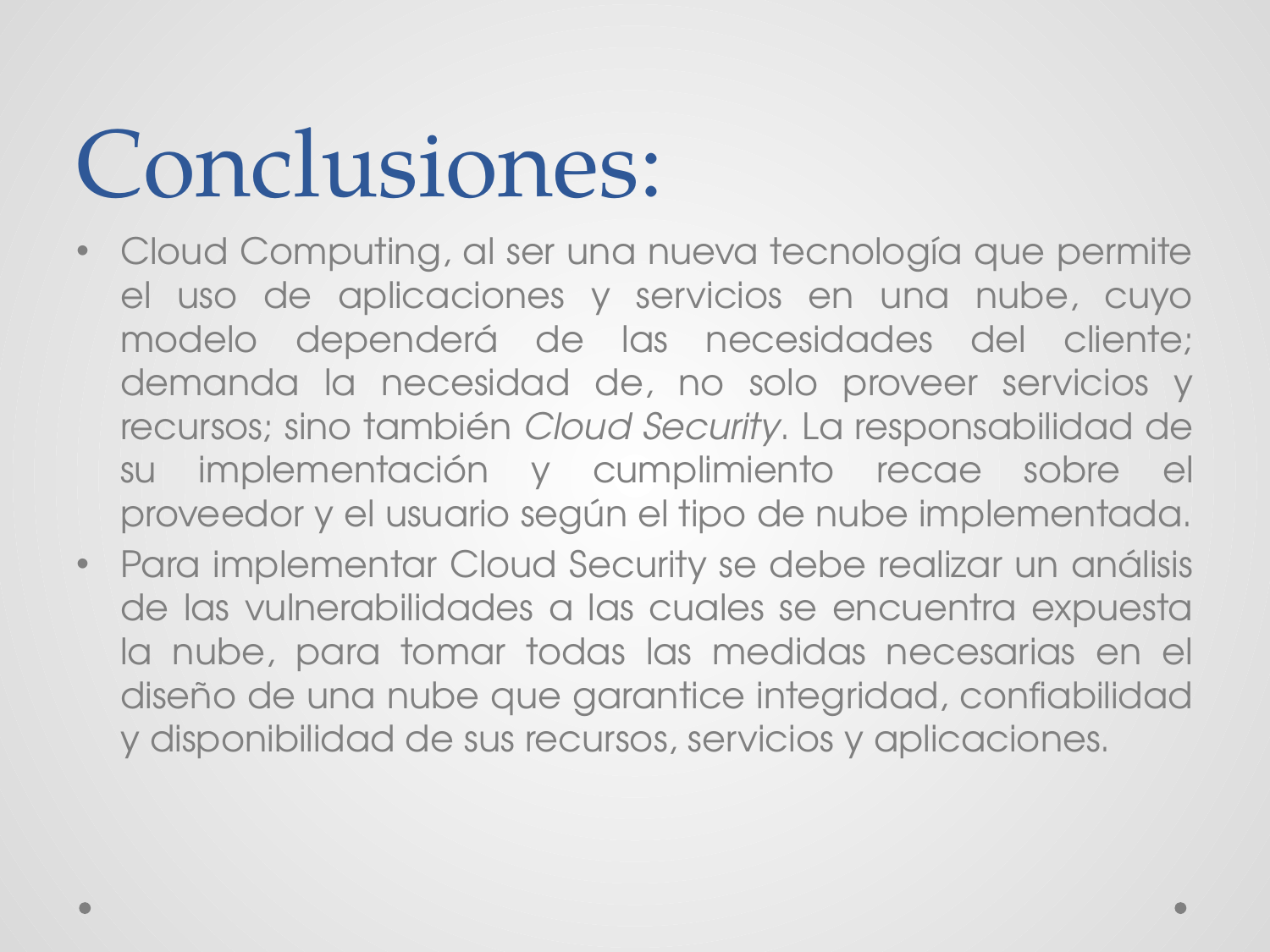

# Conclusiones:
Cloud Computing, al ser una nueva tecnología que permite el uso de aplicaciones y servicios en una nube, cuyo modelo dependerá de las necesidades del cliente; demanda la necesidad de, no solo proveer servicios y recursos; sino también Cloud Security. La responsabilidad de su implementación y cumplimiento recae sobre el proveedor y el usuario según el tipo de nube implementada.
Para implementar Cloud Security se debe realizar un análisis de las vulnerabilidades a las cuales se encuentra expuesta la nube, para tomar todas las medidas necesarias en el diseño de una nube que garantice integridad, confiabilidad y disponibilidad de sus recursos, servicios y aplicaciones.